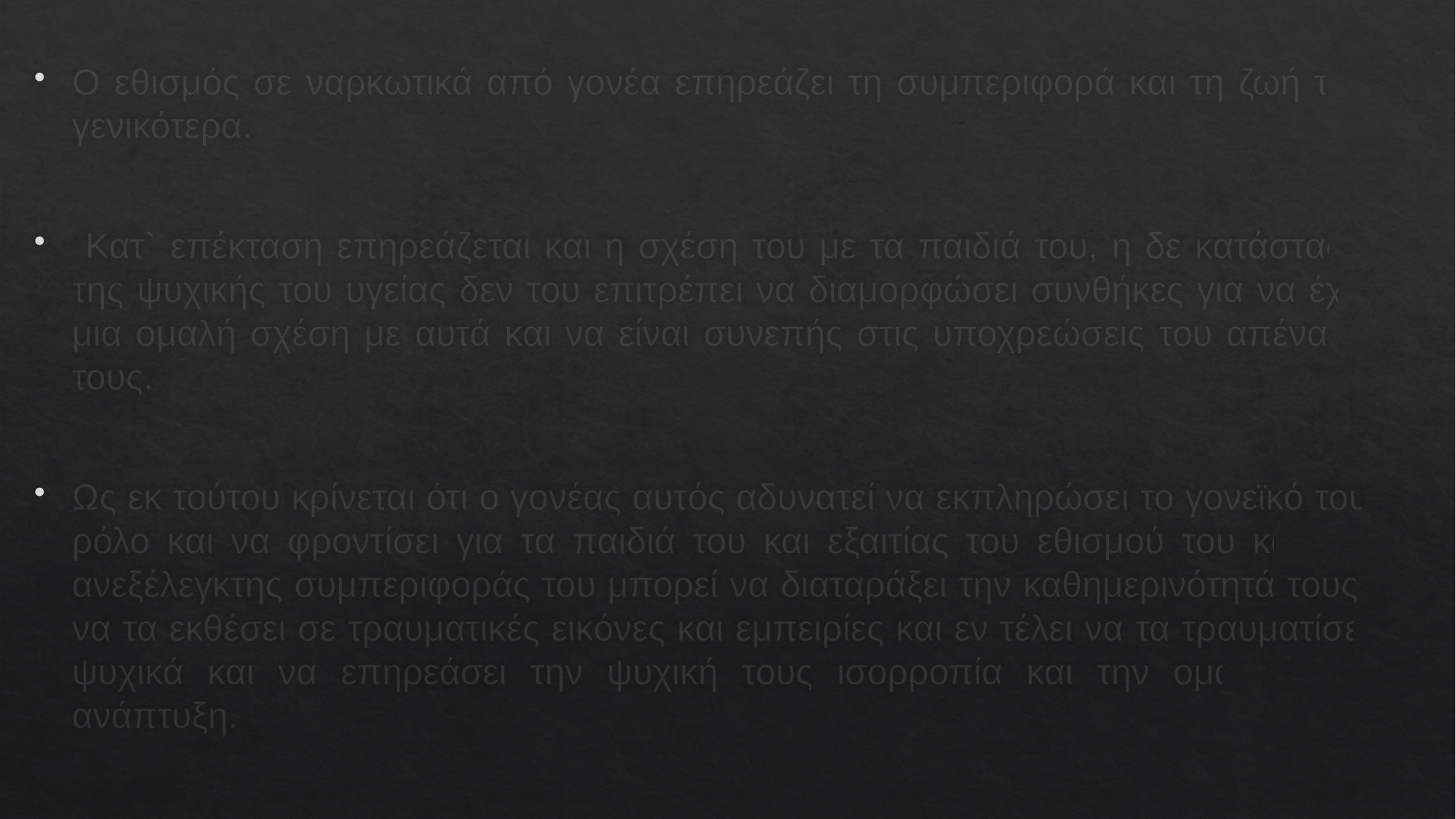

Ο εθισμός σε ναρκωτικά από γονέα επηρεάζει τη συμπεριφορά και τη ζωή του γενικότερα.

 Κατ` επέκταση επηρεάζεται και η σχέση του με τα παιδιά του, η δε κατάσταση της ψυχικής του υγείας δεν του επιτρέπει να διαμορφώσει συνθήκες για να έχει μια ομαλή σχέση με αυτά και να είναι συνεπής στις υποχρεώσεις του απέναντι τους.

Ως εκ τούτου κρίνεται ότι ο γονέας αυτός αδυνατεί να εκπληρώσει το γονεϊκό του ρόλο και να φροντίσει για τα παιδιά του και εξαιτίας του εθισμού του και της ανεξέλεγκτης συμπεριφοράς του μπορεί να διαταράξει την καθημερινότητά τους, να τα εκθέσει σε τραυματικές εικόνες και εμπειρίες και εν τέλει να τα τραυματίσει ψυχικά και να επηρεάσει την ψυχική τους ισορροπία και την ομαλή τους ανάπτυξη.